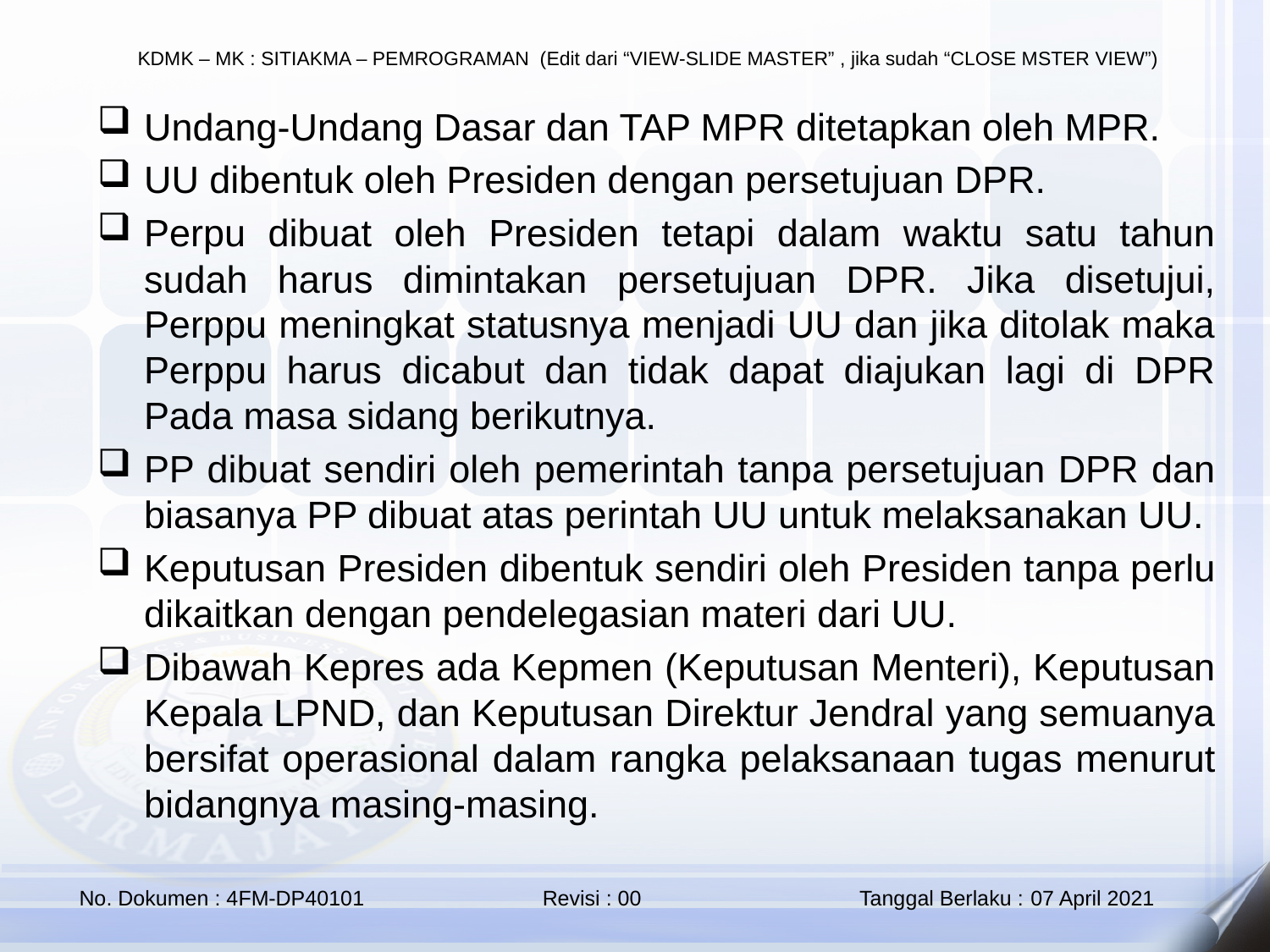

Undang-Undang Dasar dan TAP MPR ditetapkan oleh MPR.
UU dibentuk oleh Presiden dengan persetujuan DPR.
Perpu dibuat oleh Presiden tetapi dalam waktu satu tahun sudah harus dimintakan persetujuan DPR. Jika disetujui, Perppu meningkat statusnya menjadi UU dan jika ditolak maka Perppu harus dicabut dan tidak dapat diajukan lagi di DPR Pada masa sidang berikutnya.
PP dibuat sendiri oleh pemerintah tanpa persetujuan DPR dan biasanya PP dibuat atas perintah UU untuk melaksanakan UU.
Keputusan Presiden dibentuk sendiri oleh Presiden tanpa perlu dikaitkan dengan pendelegasian materi dari UU.
Dibawah Kepres ada Kepmen (Keputusan Menteri), Keputusan Kepala LPND, dan Keputusan Direktur Jendral yang semuanya bersifat operasional dalam rangka pelaksanaan tugas menurut bidangnya masing-masing.